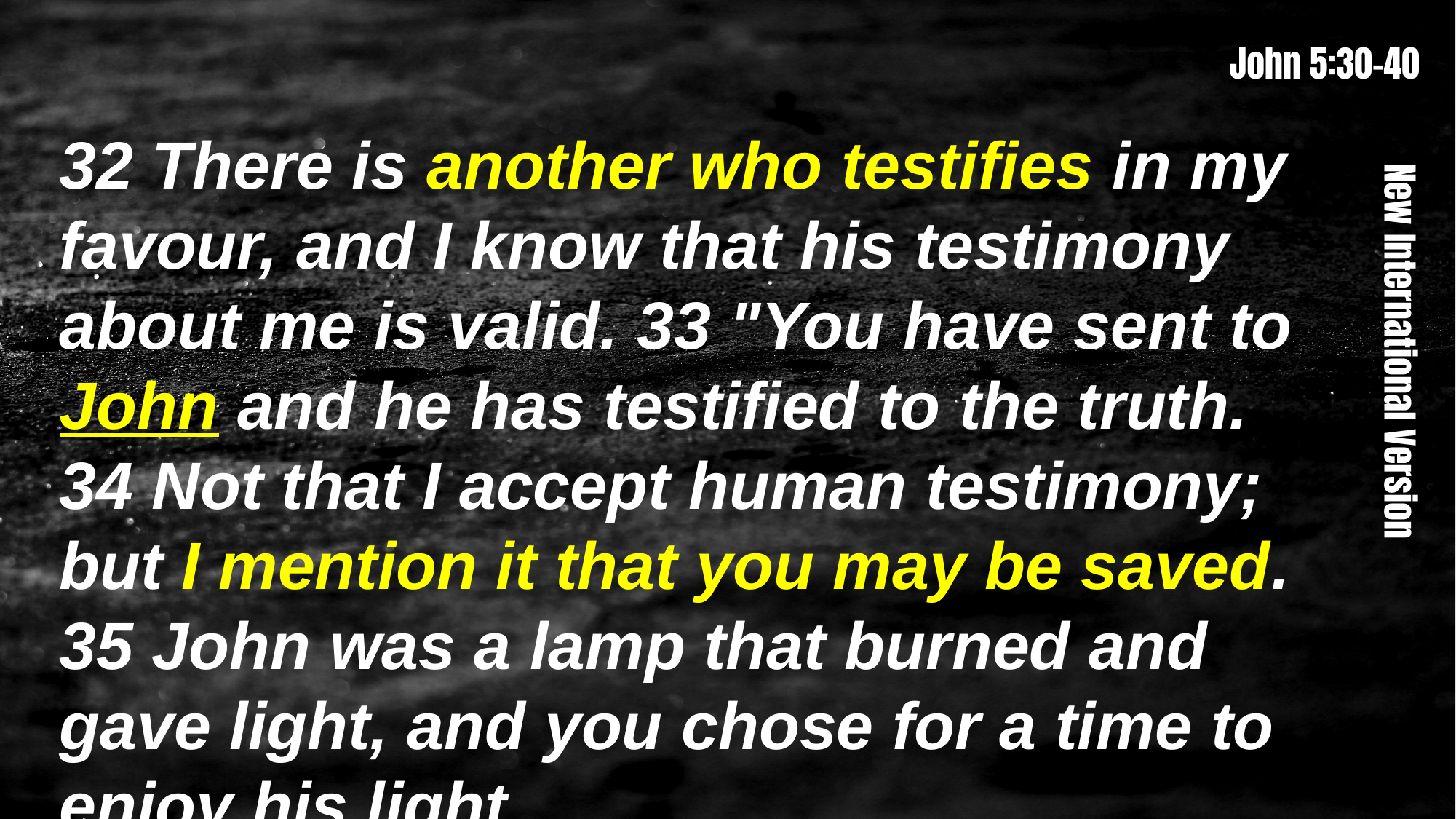

John 5:30-40
32 There is another who testifies in my favour, and I know that his testimony about me is valid. 33 "You have sent to John and he has testified to the truth. 34 Not that I accept human testimony; but I mention it that you may be saved. 35 John was a lamp that burned and gave light, and you chose for a time to enjoy his light.
New International Version